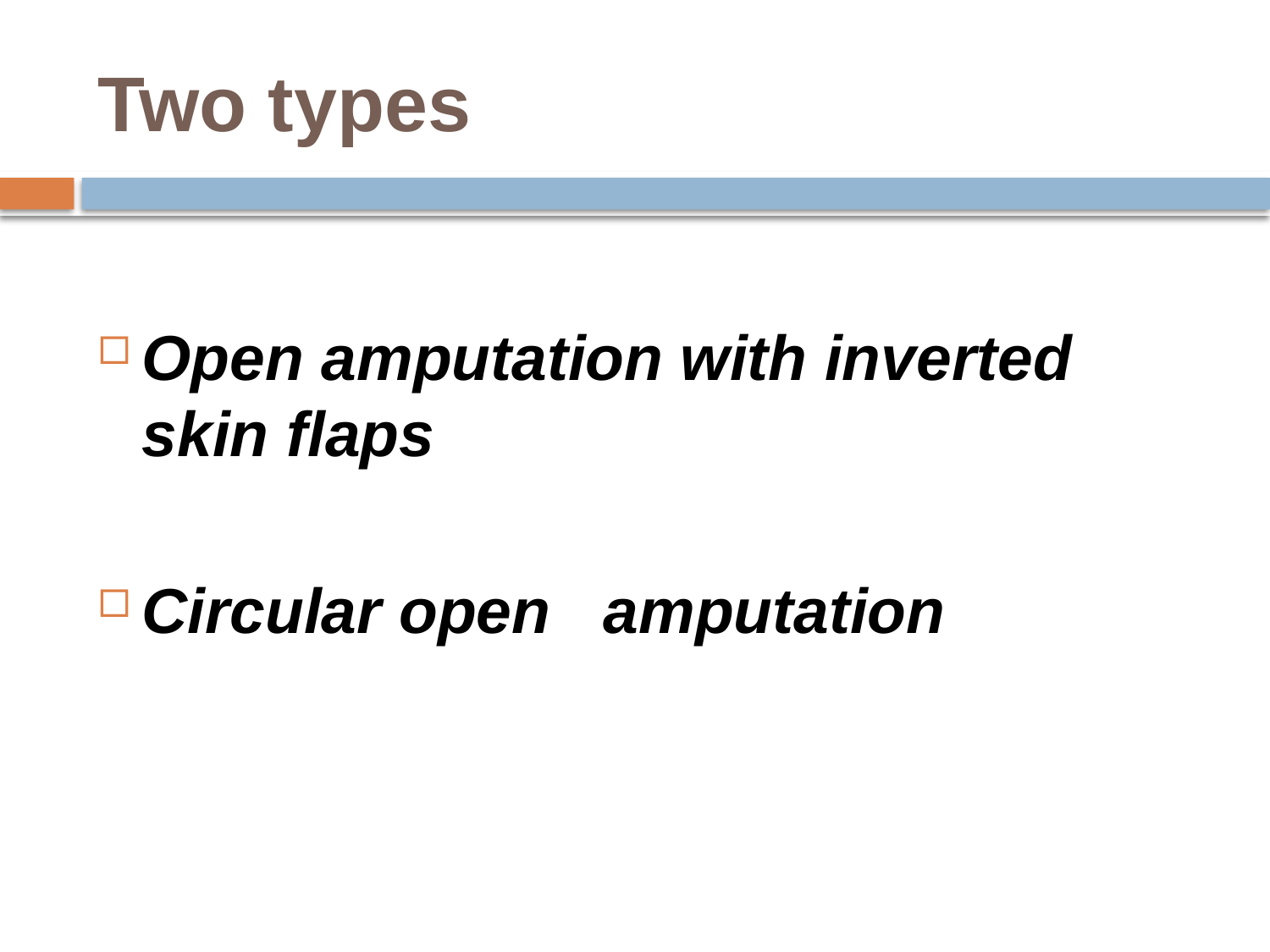

# Two types

Open amputation with inverted skin flaps

Circular open   amputation